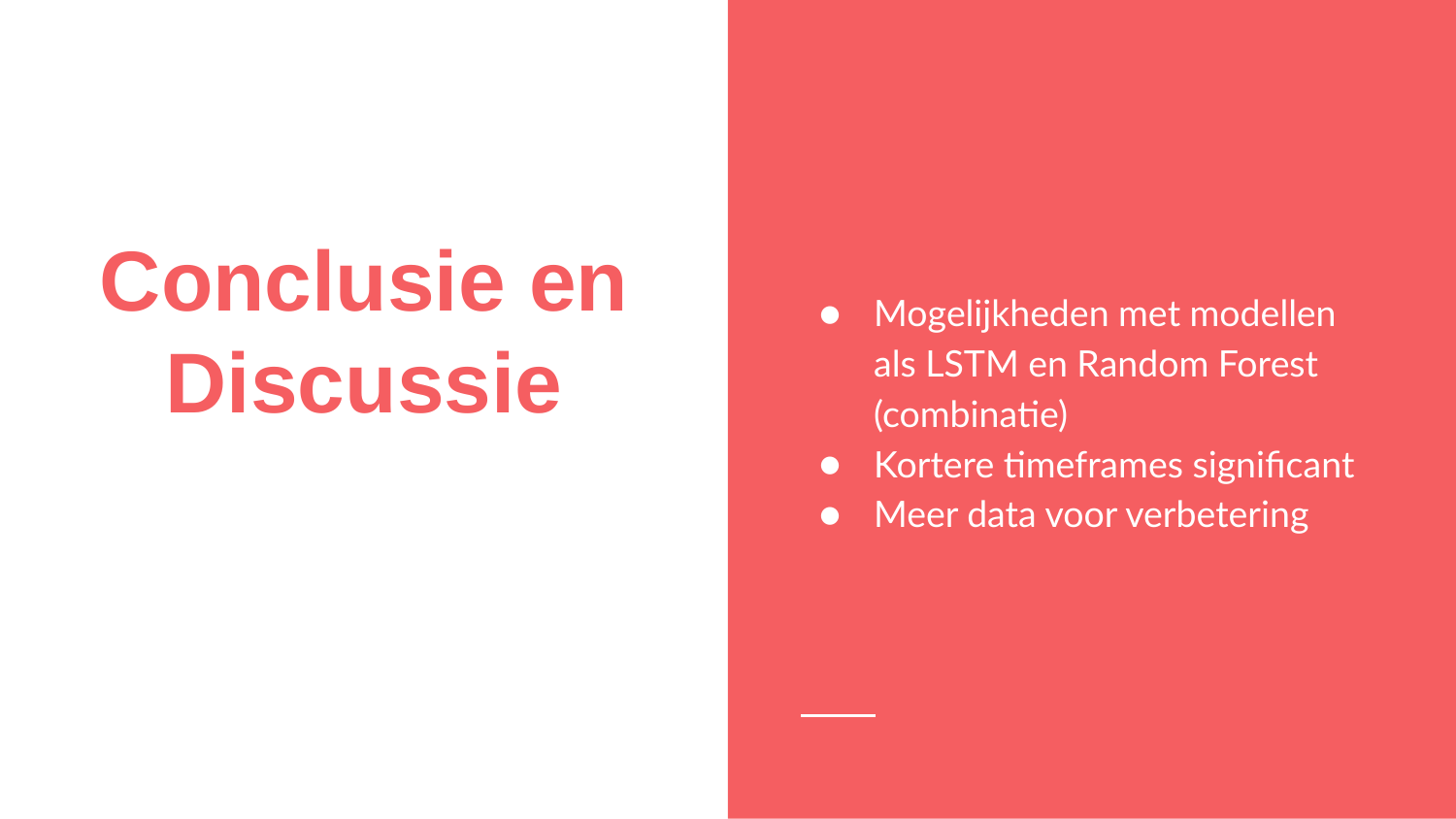

Mogelijkheden met modellen als LSTM en Random Forest (combinatie)
Kortere timeframes significant
Meer data voor verbetering
# Conclusie en Discussie